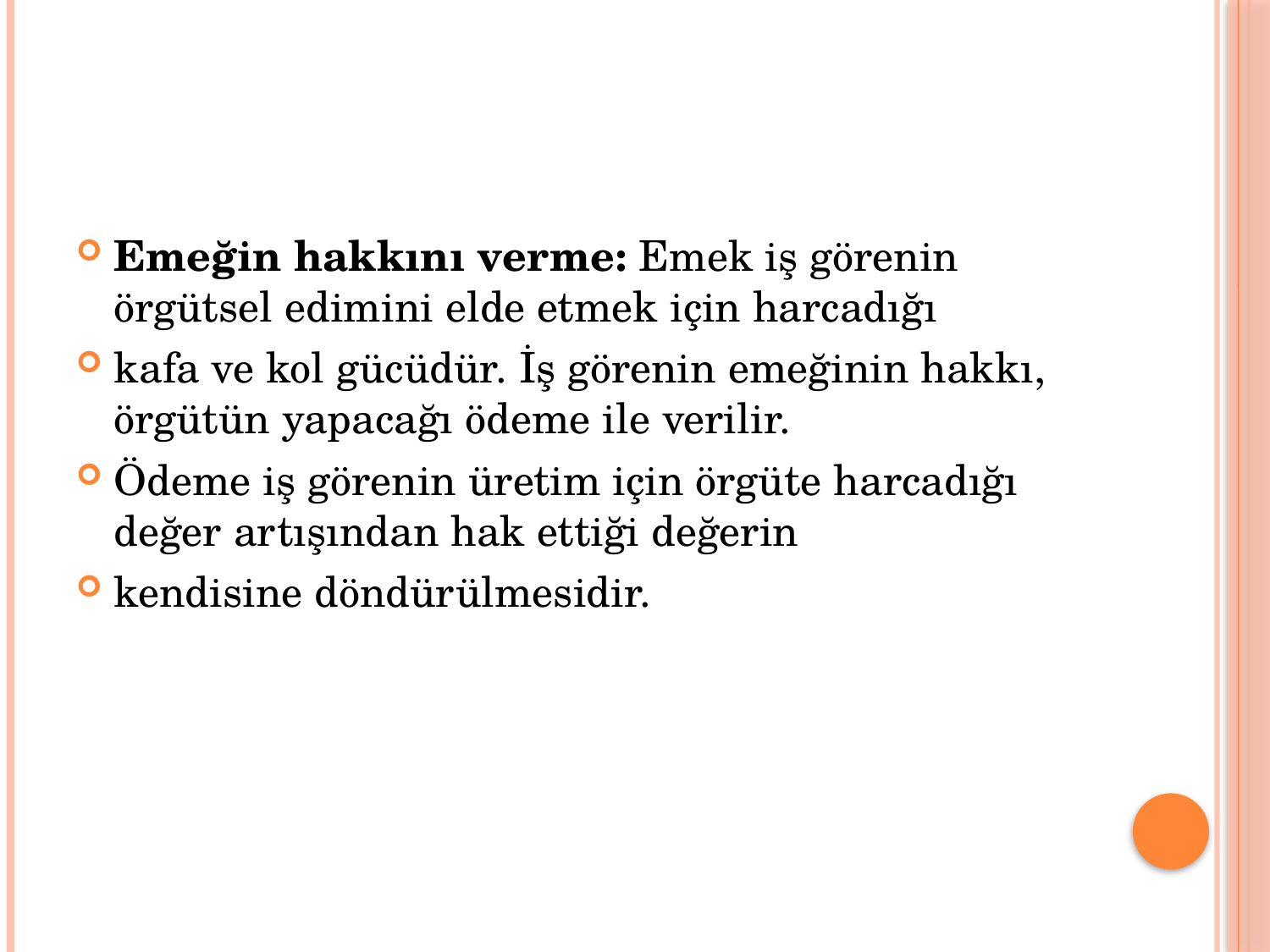

Emeğin hakkını verme: Emek iş görenin örgütsel edimini elde etmek için harcadığı
kafa ve kol gücüdür. İş görenin emeğinin hakkı, örgütün yapacağı ödeme ile verilir.
Ödeme iş görenin üretim için örgüte harcadığı değer artışından hak ettiği değerin
kendisine döndürülmesidir.